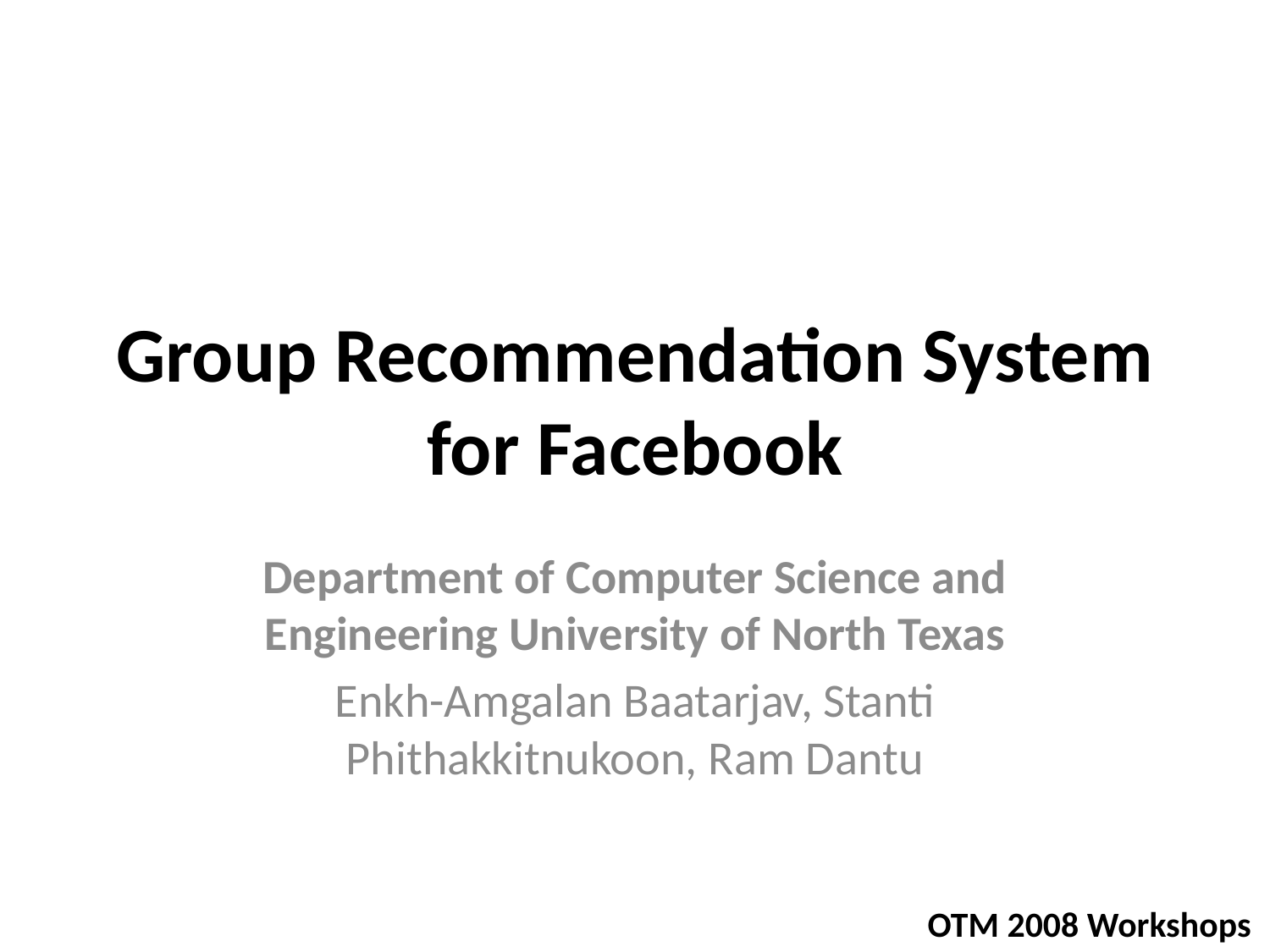

# Group Recommendation System for Facebook
Department of Computer Science and Engineering University of North Texas
Enkh-Amgalan Baatarjav, Stanti Phithakkitnukoon, Ram Dantu
OTM 2008 Workshops